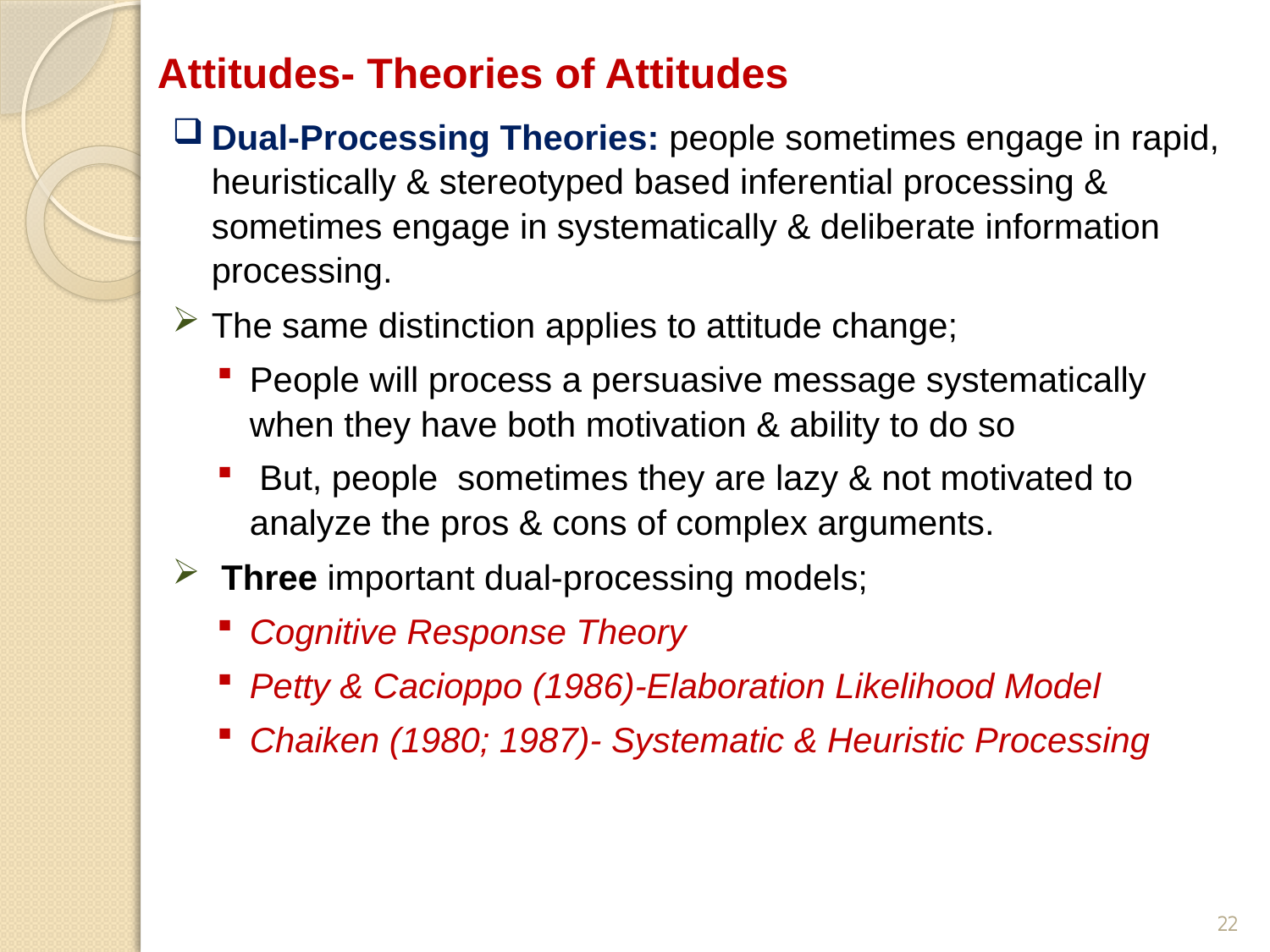

# Attitudes- Theories of Attitudes
Dual-Processing Theories: people sometimes engage in rapid, heuristically & stereotyped based inferential processing & sometimes engage in systematically & deliberate information processing.
The same distinction applies to attitude change;
People will process a persuasive message systematically when they have both motivation & ability to do so
 But, people  sometimes they are lazy & not motivated to analyze the pros & cons of complex arguments.
 Three important dual-processing models;
Cognitive Response Theory
Petty & Cacioppo (1986)-Elaboration Likelihood Model
Chaiken (1980; 1987)- Systematic & Heuristic Processing
22